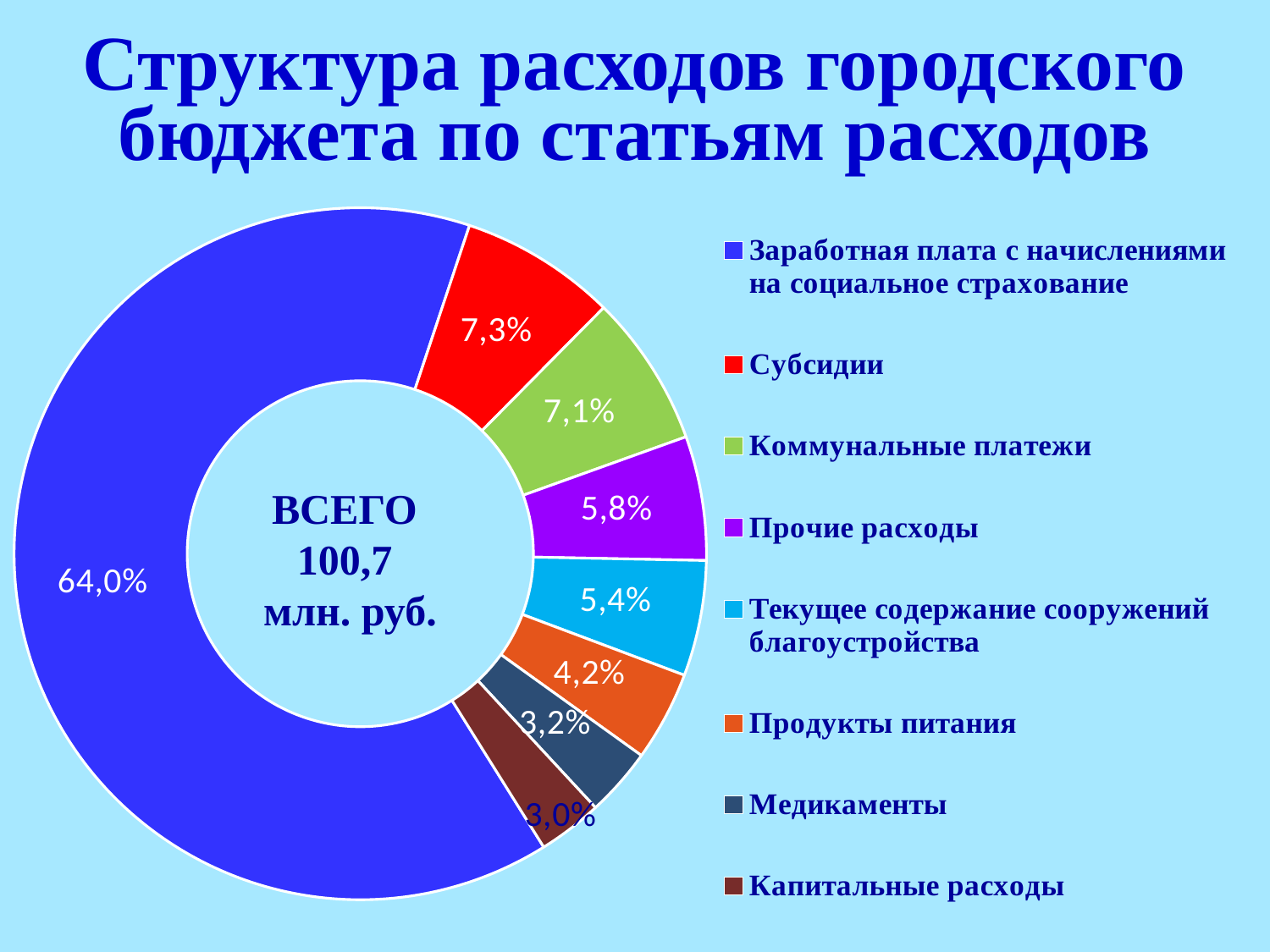

# Структура расходов городского бюджета по статьям расходов

### Chart

| Category | Столбец1 |
|---|---|
| Заработная плата с начислениями на социальное страхование | 0.64 |
| Субсидии | 0.073 |
| Коммунальные платежи | 0.071 |
| Прочие расходы  | 0.058 |
| Текущее содержание сооружений благоустройства | 0.054 |
| Продукты питания | 0.042 |
| Медикаменты | 0.032 |
| Капитальные расходы | 0.03 |
ВСЕГО
100,7
млн. руб.